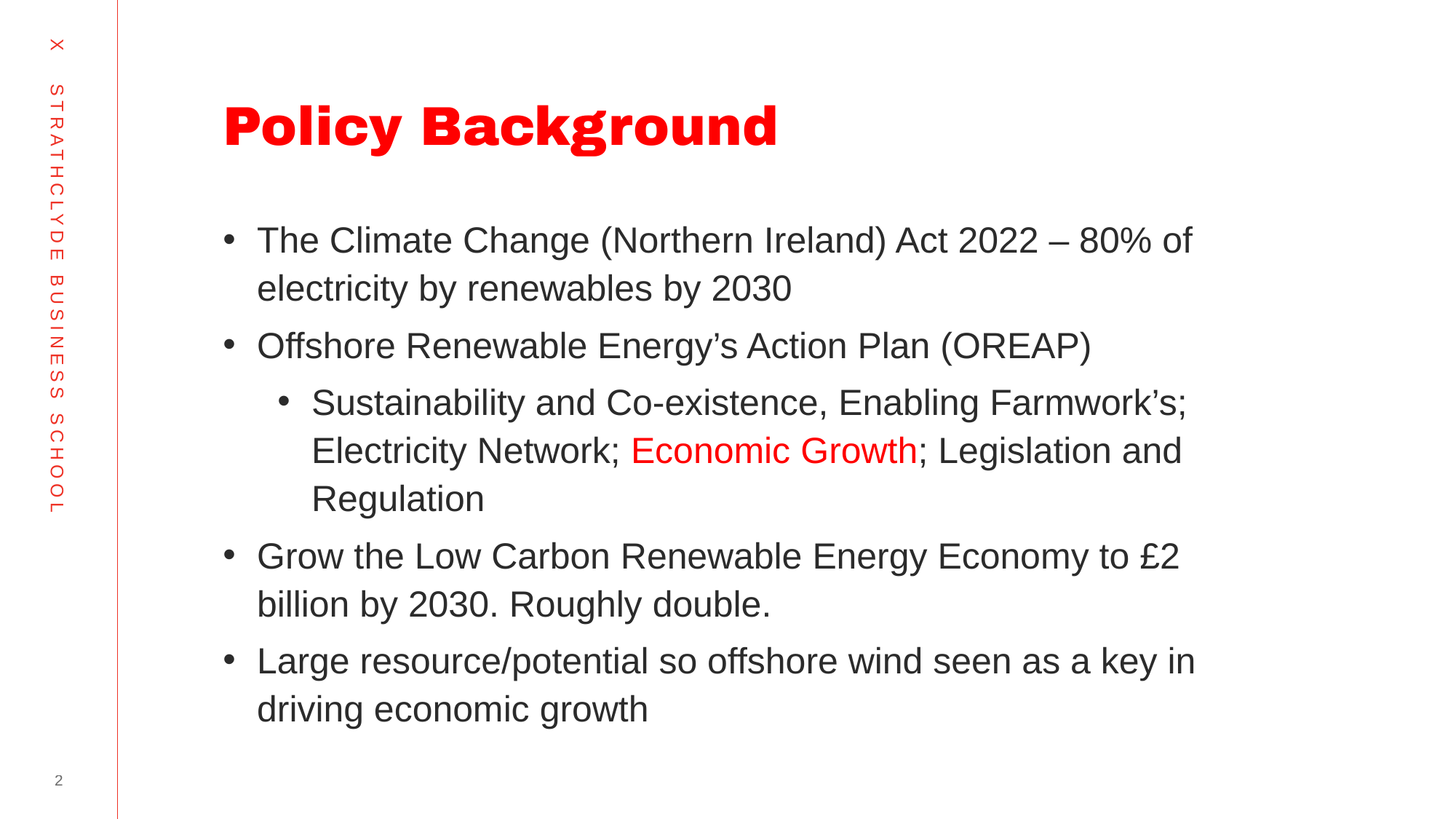

# Policy Background
The Climate Change (Northern Ireland) Act 2022 – 80% of electricity by renewables by 2030
Offshore Renewable Energy’s Action Plan (OREAP)
Sustainability and Co-existence, Enabling Farmwork’s; Electricity Network; Economic Growth; Legislation and Regulation
Grow the Low Carbon Renewable Energy Economy to £2 billion by 2030. Roughly double.
Large resource/potential so offshore wind seen as a key in driving economic growth
2